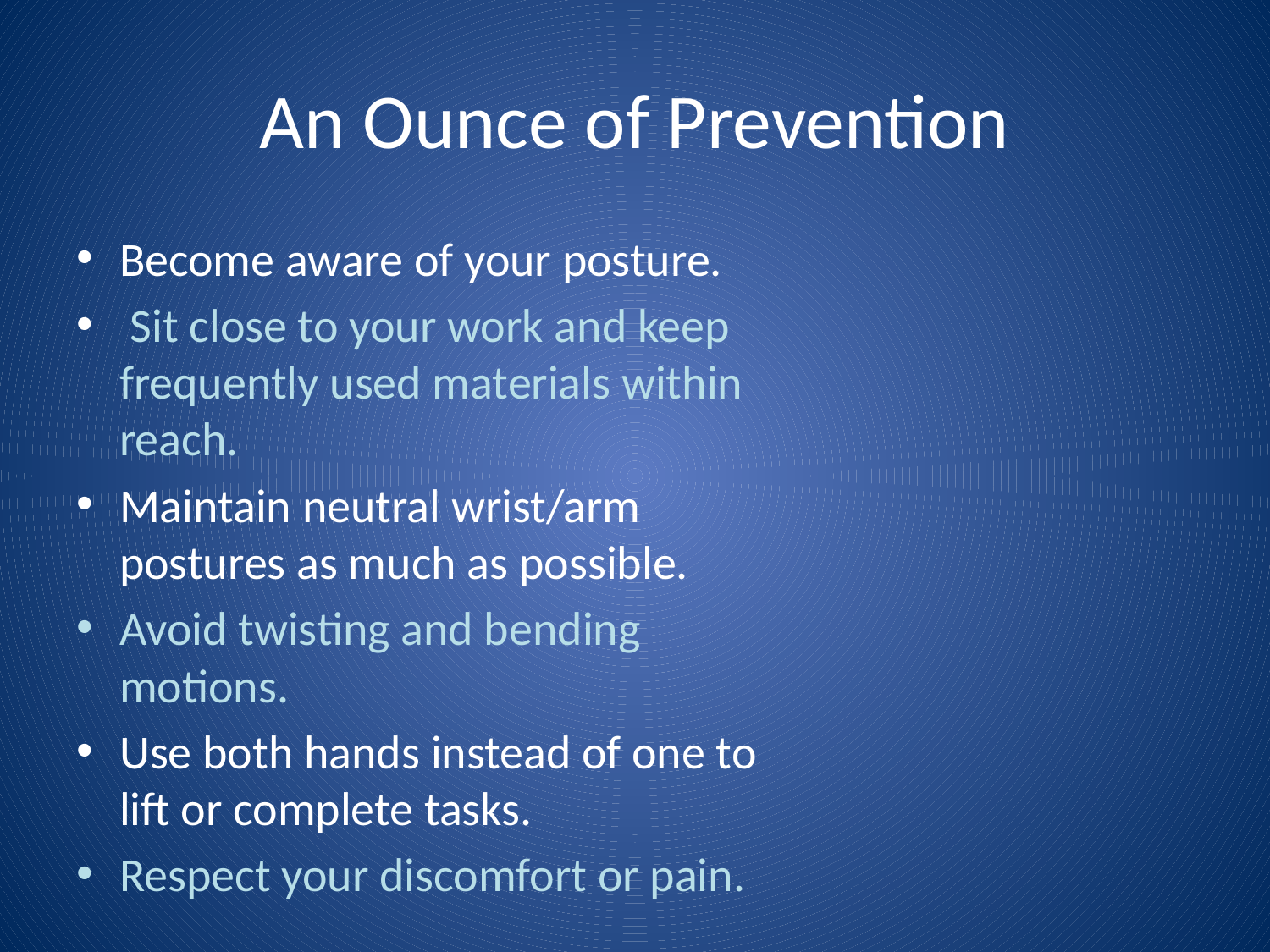

# An Ounce of Prevention
Become aware of your posture.
 Sit close to your work and keep frequently used materials within reach.
Maintain neutral wrist/arm postures as much as possible.
Avoid twisting and bending motions.
Use both hands instead of one to lift or complete tasks.
Respect your discomfort or pain.